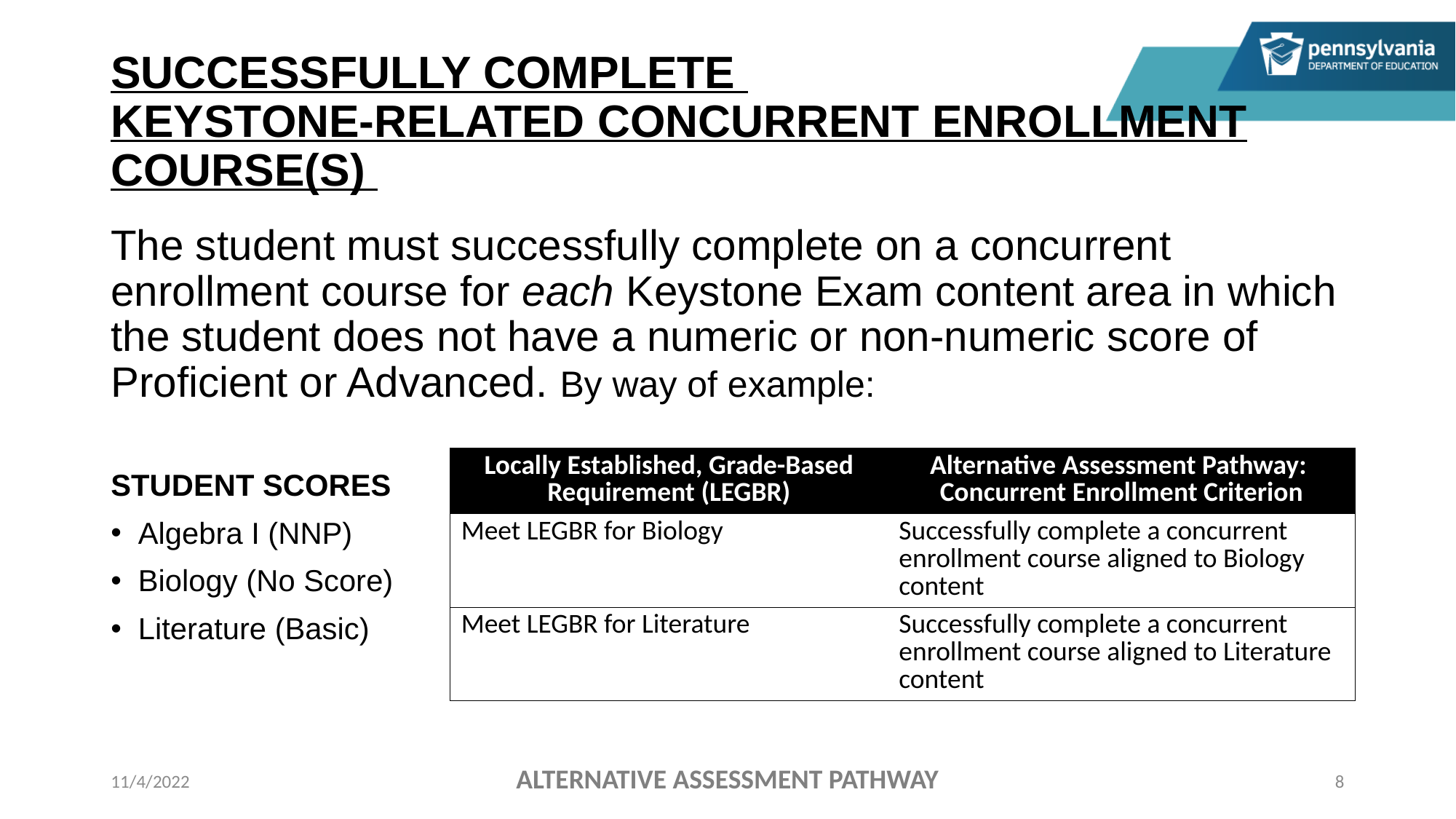

# SUCCESSFULLY COMPLETE KEYSTONE-RELATED CONCURRENT ENROLLMENT COURSE(S)
The student must successfully complete on a concurrent enrollment course for each Keystone Exam content area in which the student does not have a numeric or non-numeric score of Proficient or Advanced. By way of example:

STUDENT SCORES
Algebra I (NNP)
Biology (No Score)
Literature (Basic)
| Locally Established, Grade-Based Requirement (LEGBR) | Alternative Assessment Pathway: Concurrent Enrollment Criterion |
| --- | --- |
| Meet LEGBR for Biology | Successfully complete a concurrent enrollment course aligned to Biology content |
| Meet LEGBR for Literature | Successfully complete a concurrent enrollment course aligned to Literature content |
ALTERNATIVE ASSESSMENT PATHWAY
11/4/2022
8